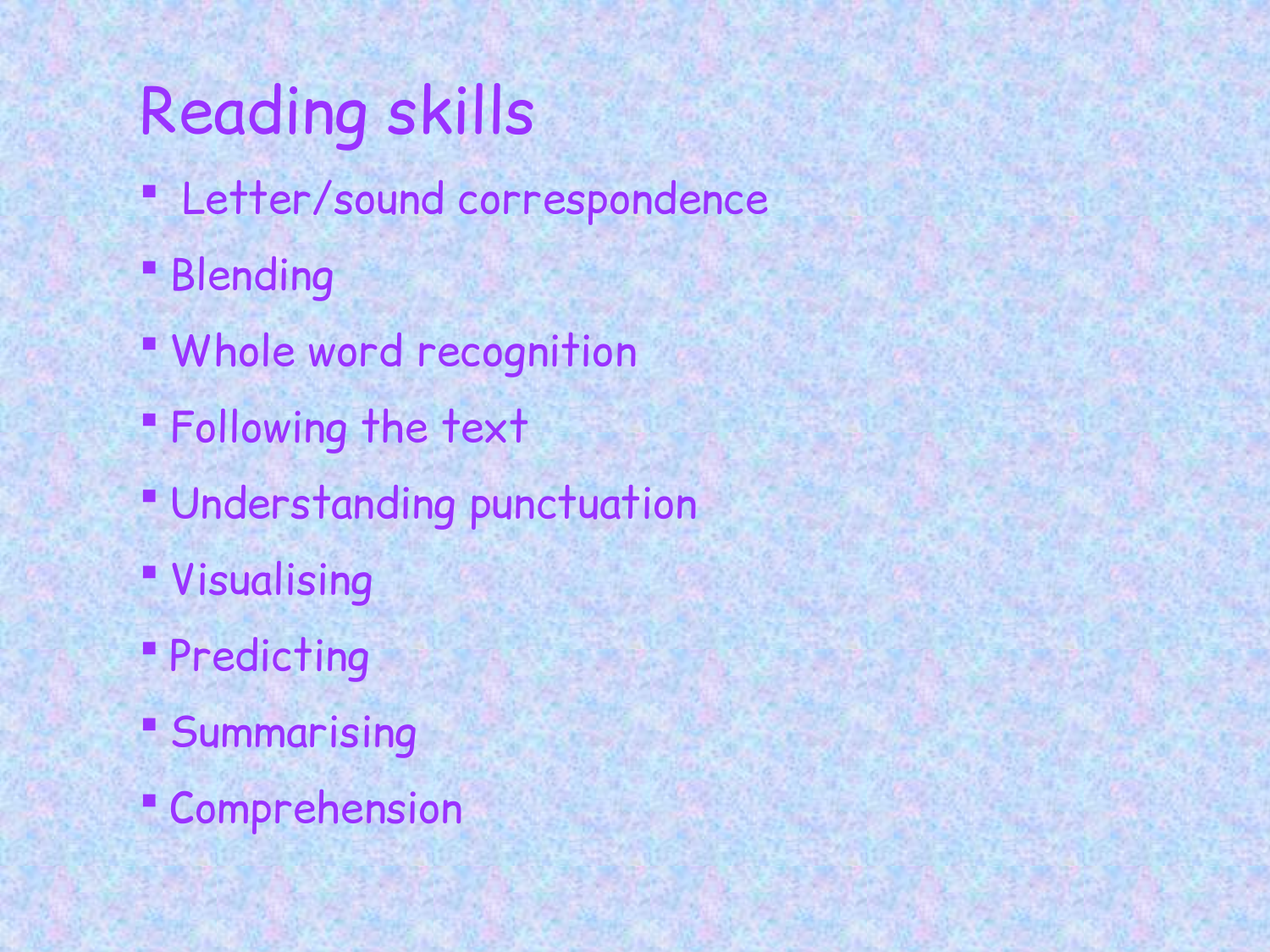

Reading skills
 Letter/sound correspondence
Blending
Whole word recognition
Following the text
Understanding punctuation
Visualising
Predicting
Summarising
Comprehension